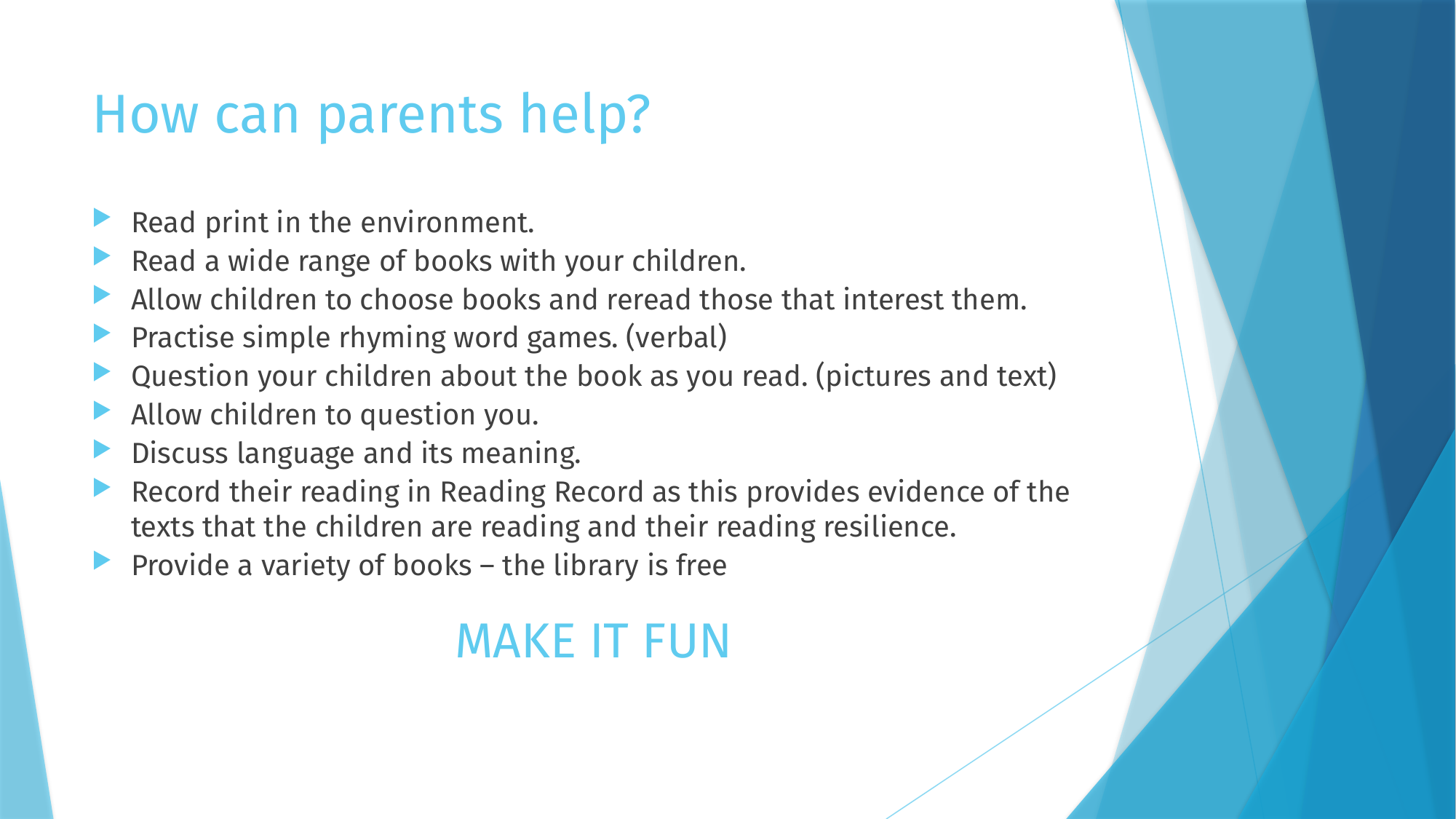

# How can parents help?
Read print in the environment.
Read a wide range of books with your children.
Allow children to choose books and reread those that interest them.
Practise simple rhyming word games. (verbal)
Question your children about the book as you read. (pictures and text)
Allow children to question you.
Discuss language and its meaning.
Record their reading in Reading Record as this provides evidence of the texts that the children are reading and their reading resilience.
Provide a variety of books – the library is free

MAKE IT FUN